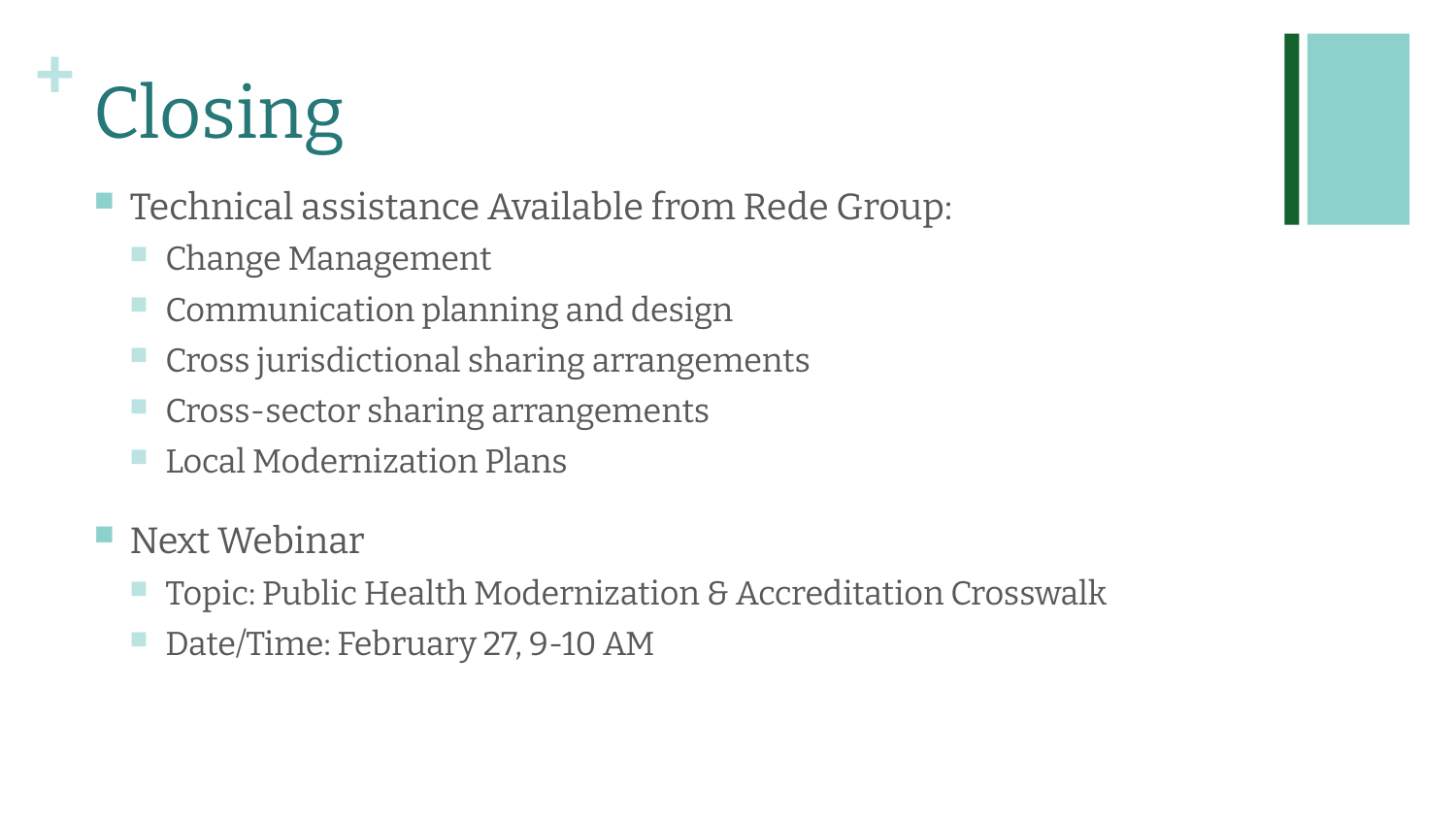

# Closing
Technical assistance Available from Rede Group:
Change Management
Communication planning and design
Cross jurisdictional sharing arrangements
Cross-sector sharing arrangements
Local Modernization Plans
Next Webinar
Topic: Public Health Modernization & Accreditation Crosswalk
Date/Time: February 27, 9-10 AM